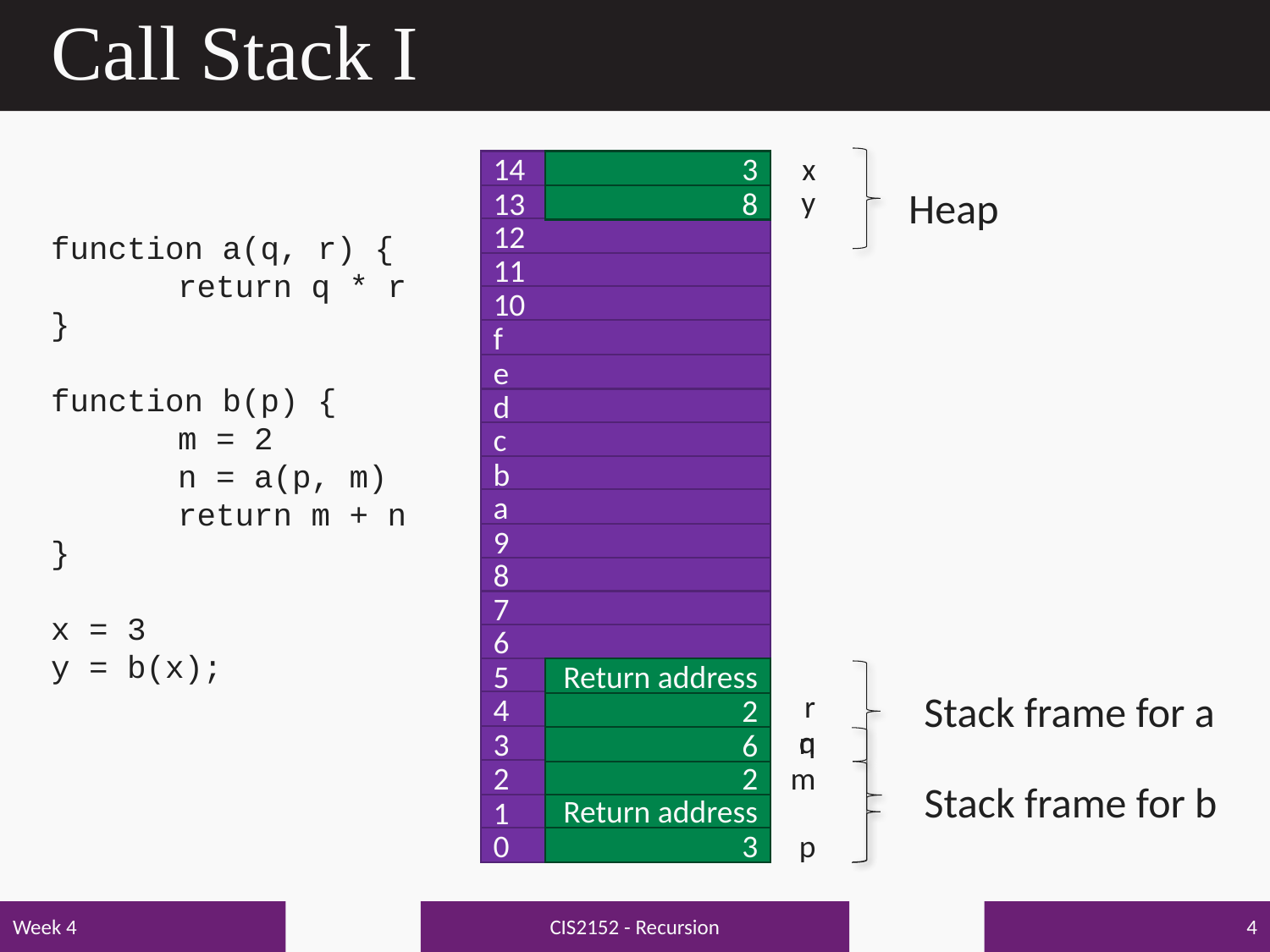

# Call Stack I

x
3
14
Heap
y
8
13
12
function a(q, r) {
	return q * r
}

function b(p) {
	m = 2
	n = a(p, m)
	return m + n
}

x = 3
y = b(x);
11
10
f
e
d
c
b
a
9
8
7
6
Return address
r
2
q
3
5

Stack frame for a
4
n
6

3

2
2
m

Stack frame for b

Return address
3
p
1
0
CIS2152 - Recursion
Week 4
4